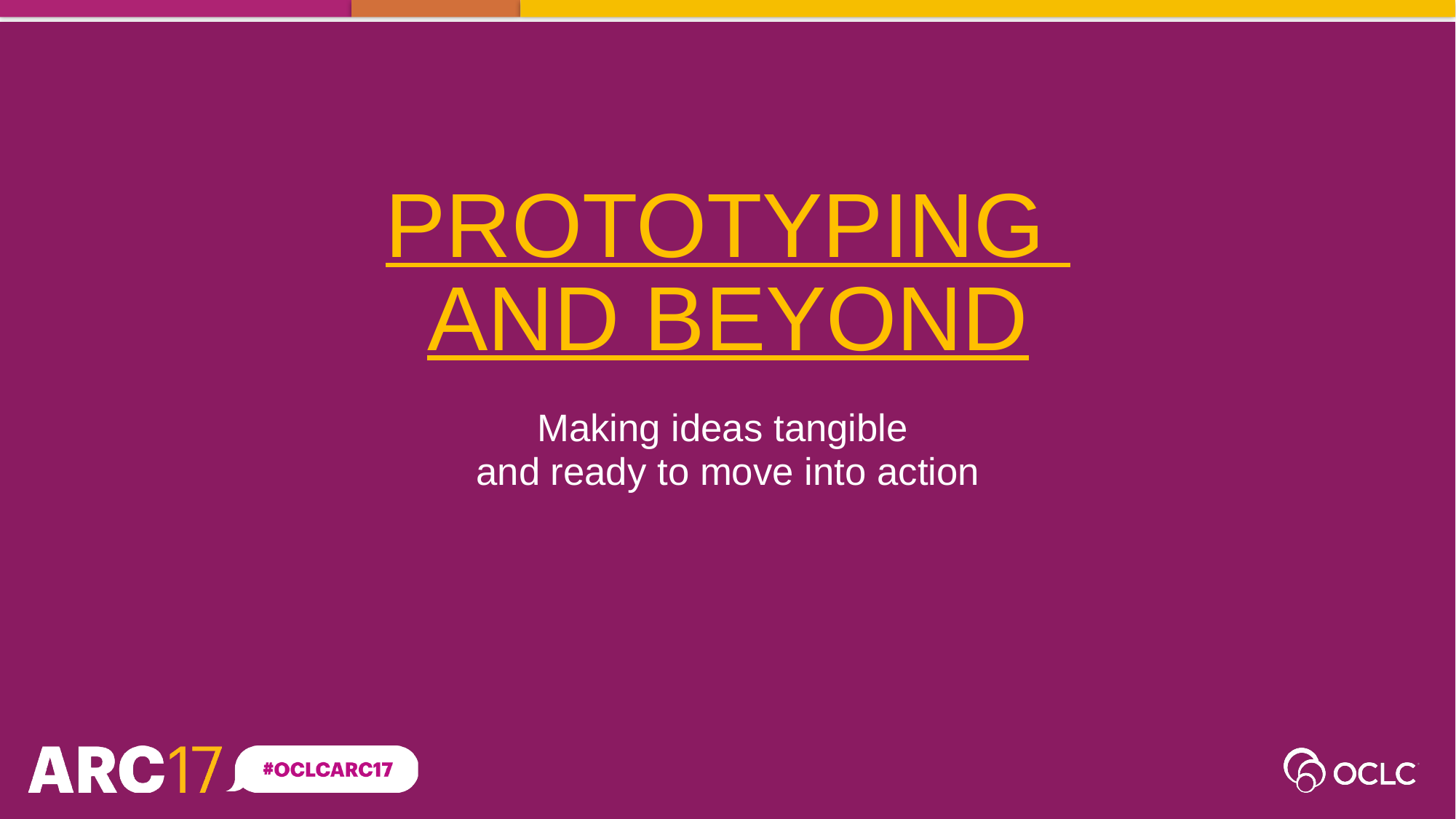

Prototyping
and Beyond
Making ideas tangible
and ready to move into action